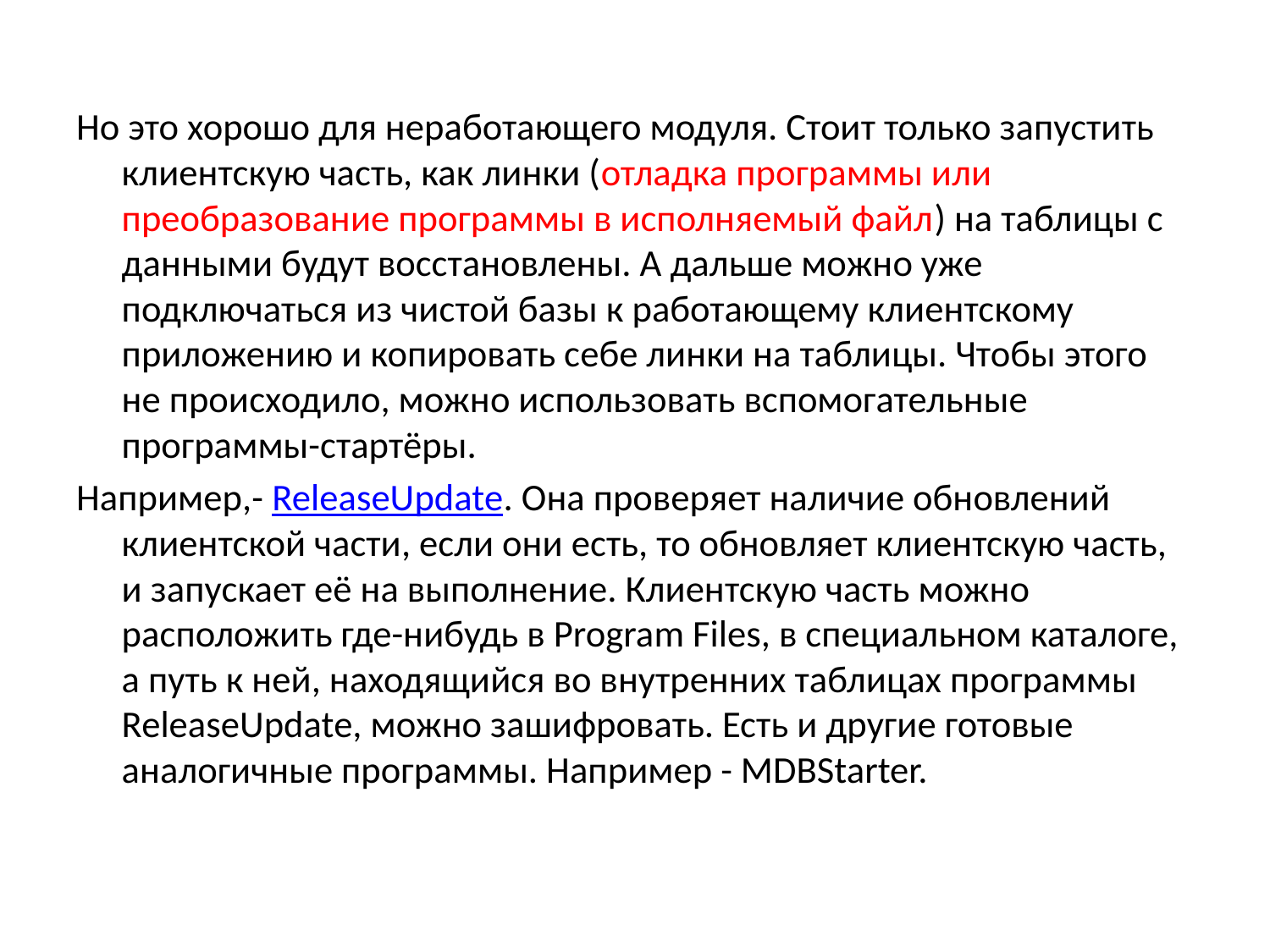

Но это хорошо для неработающего модуля. Стоит только запустить клиентскую часть, как линки (отладка программы или преобразование программы в исполняемый файл) на таблицы с данными будут восстановлены. А дальше можно уже подключаться из чистой базы к работающему клиентскому приложению и копировать себе линки на таблицы. Чтобы этого не происходило, можно использовать вспомогательные программы-стартёры.
Например,- ReleaseUpdate. Она проверяет наличие обновлений клиентской части, если они есть, то обновляет клиентскую часть, и запускает её на выполнение. Клиентскую часть можно расположить где-нибудь в Program Files, в специальном каталоге, а путь к ней, находящийся во внутренних таблицах программы ReleaseUpdate, можно зашифровать. Есть и другие готовые аналогичные программы. Например - MDBStarter.